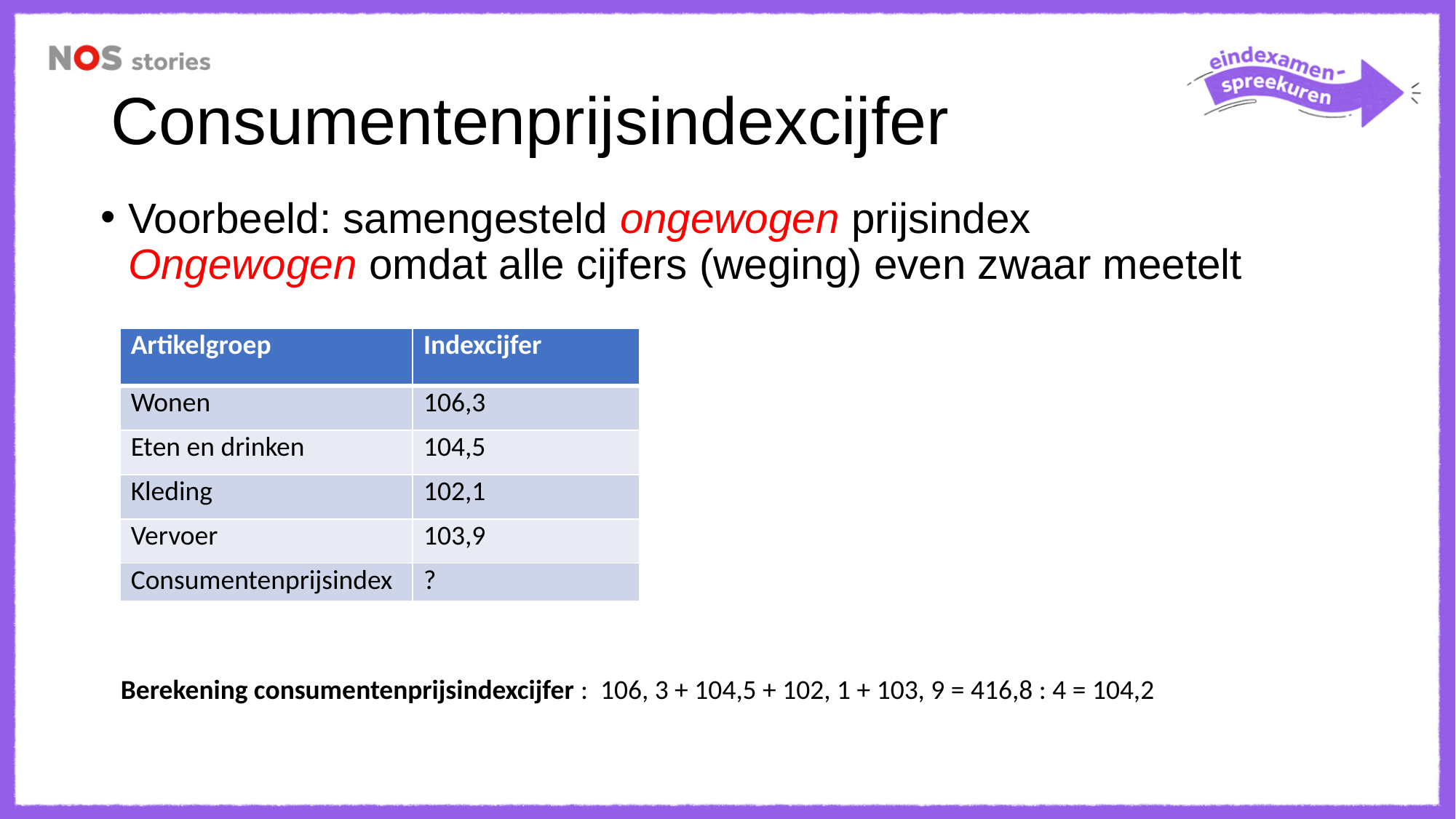

# Consumentenprijsindexcijfer
Voorbeeld: samengesteld ongewogen prijsindex
Ongewogen omdat alle cijfers (weging) even zwaar meetelt

| Artikelgroep | Indexcijfer |
| --- | --- |
| Wonen | 106,3 |
| Eten en drinken | 104,5 |
| Kleding | 102,1 |
| Vervoer | 103,9 |
| Consumentenprijsindex | ? |
Berekening consumentenprijsindexcijfer :  106, 3 + 104,5 + 102, 1 + 103, 9 = 416,8 : 4 = 104,2